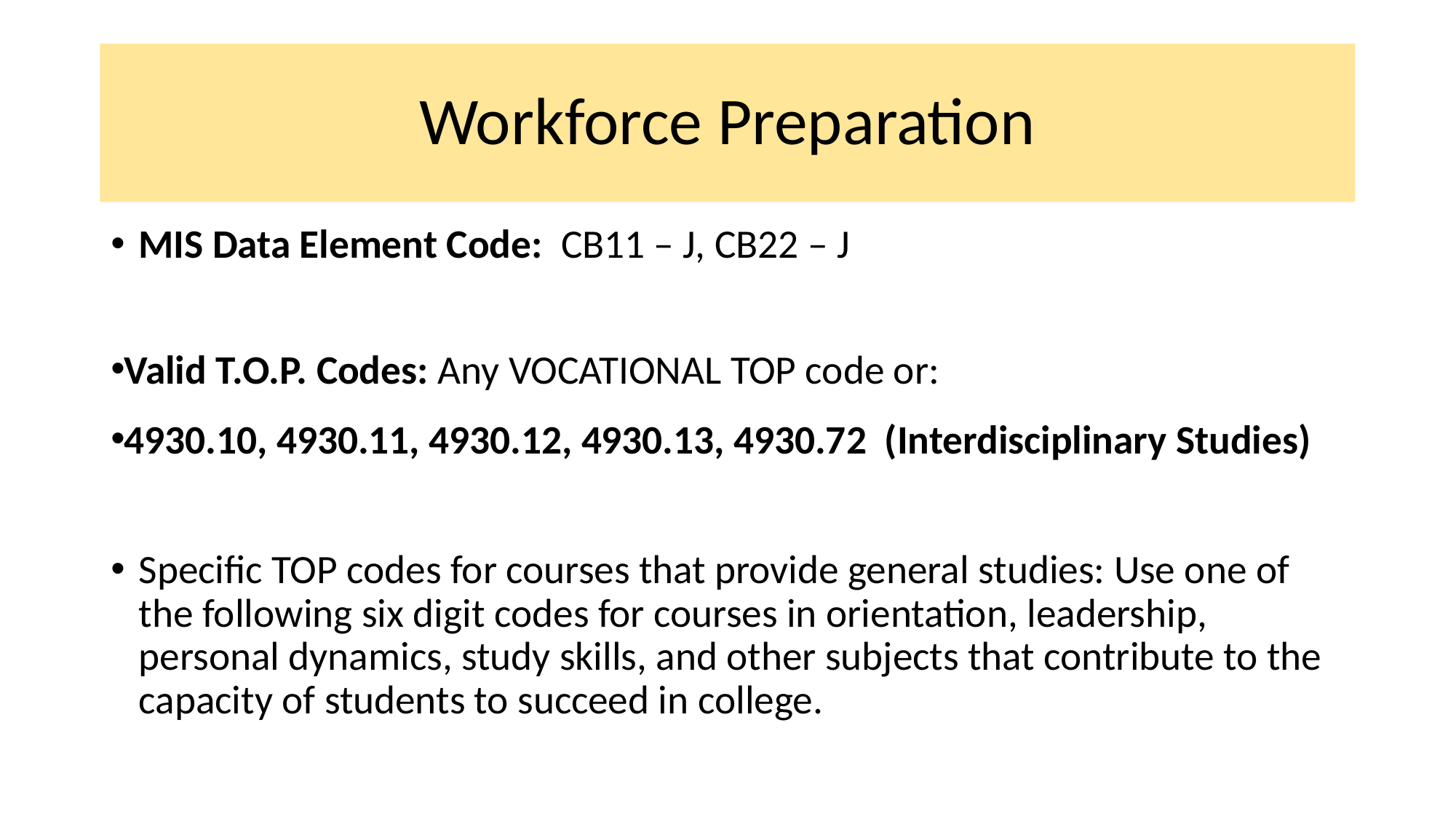

# Workforce Preparation
MIS Data Element Code:  CB11 – J, CB22 – J

Valid T.O.P. Codes: Any VOCATIONAL TOP code or:
4930.10, 4930.11, 4930.12, 4930.13, 4930.72  (Interdisciplinary Studies)

Specific TOP codes for courses that provide general studies: Use one of the following six digit codes for courses in orientation, leadership, personal dynamics, study skills, and other subjects that contribute to the capacity of students to succeed in college.